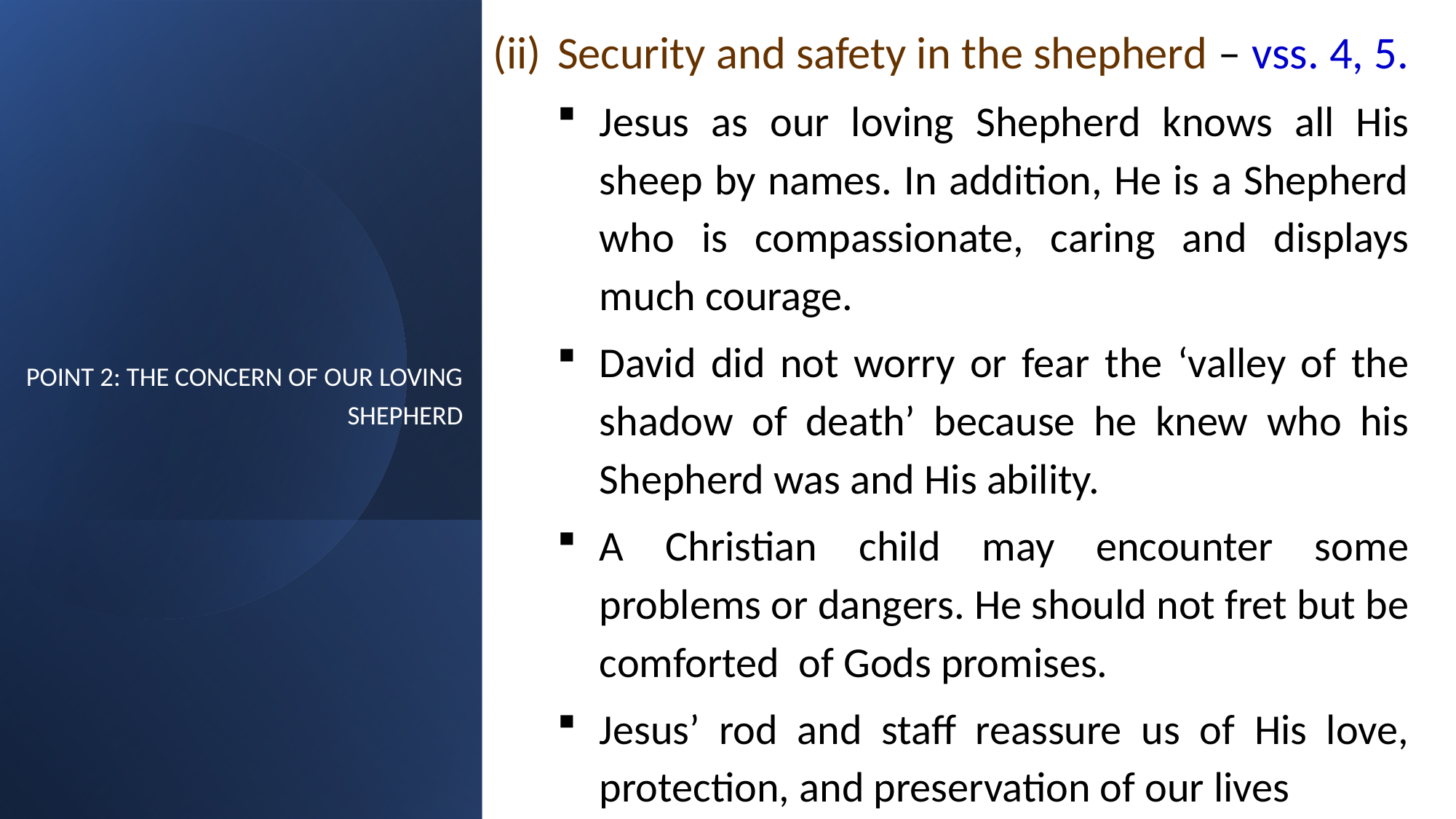

(ii) 	Security and safety in the shepherd – vss. 4, 5.
Jesus as our loving Shepherd knows all His sheep by names. In addition, He is a Shepherd who is compassionate, caring and displays much courage.
David did not worry or fear the ‘valley of the shadow of death’ because he knew who his Shepherd was and His ability.
A Christian child may encounter some problems or dangers. He should not fret but be comforted  of Gods promises.
Jesus’ rod and staff reassure us of His love, protection, and preservation of our lives

# POINT 2: THE CONCERN OF OUR LOVING SHEPHERD